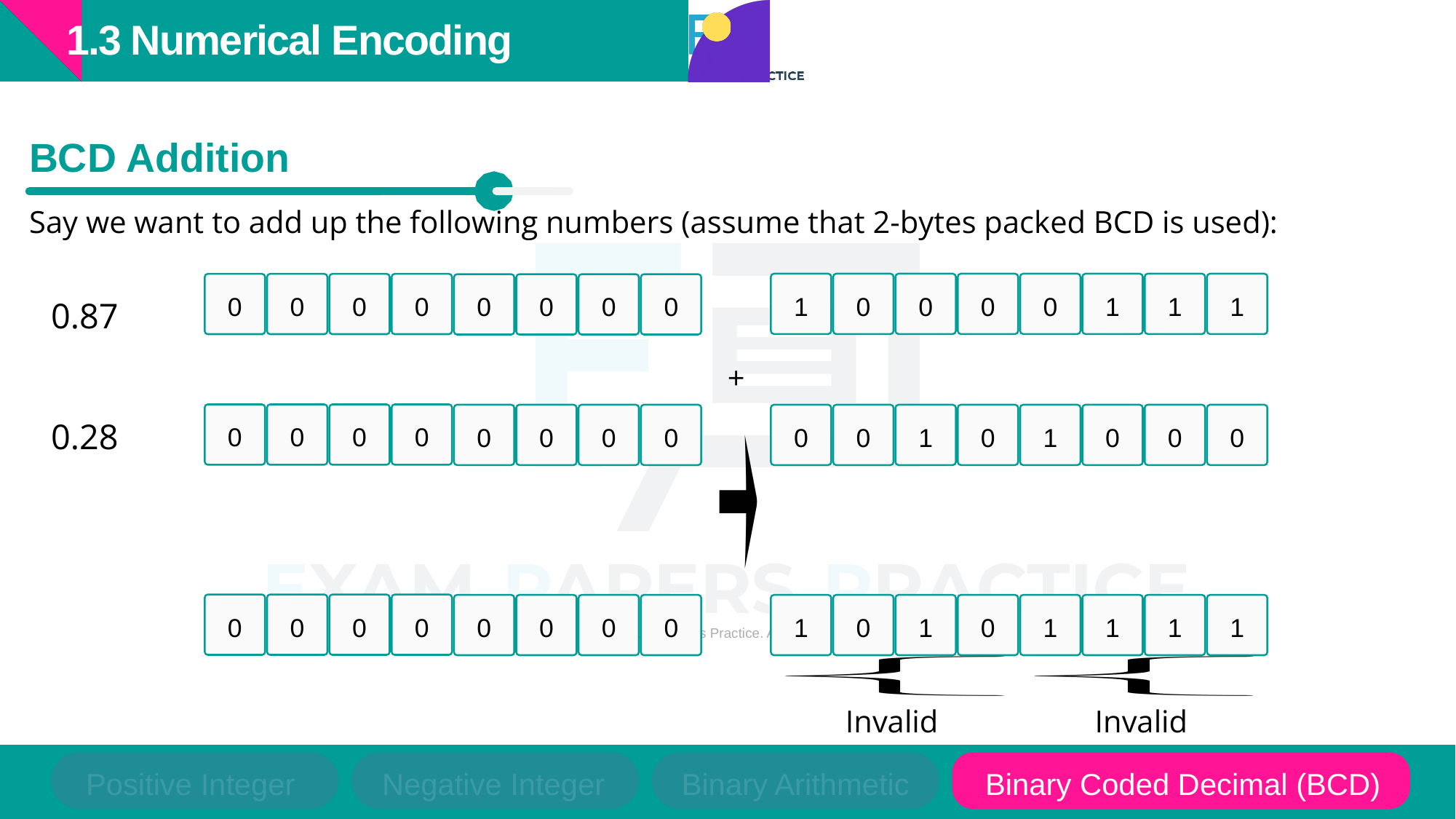

1.3 Numerical Encoding
BCD Addition

Say we want to add up the following numbers (assume that 2-bytes packed BCD is used):

1
0
0
0
0
1
1
1
0
0
0
0
0
0
0
0
0.87
+

0.28
0
0
0
0
0
0
0
0
0
0
1
0
1
0
0
0

0
0
0
0
0
0
0
0
1
0
1
0
1
1
1
1
Invalid
Invalid

Positive Integer
Negative Integer
Binary Arithmetic
Binary Coded Decimal (BCD)